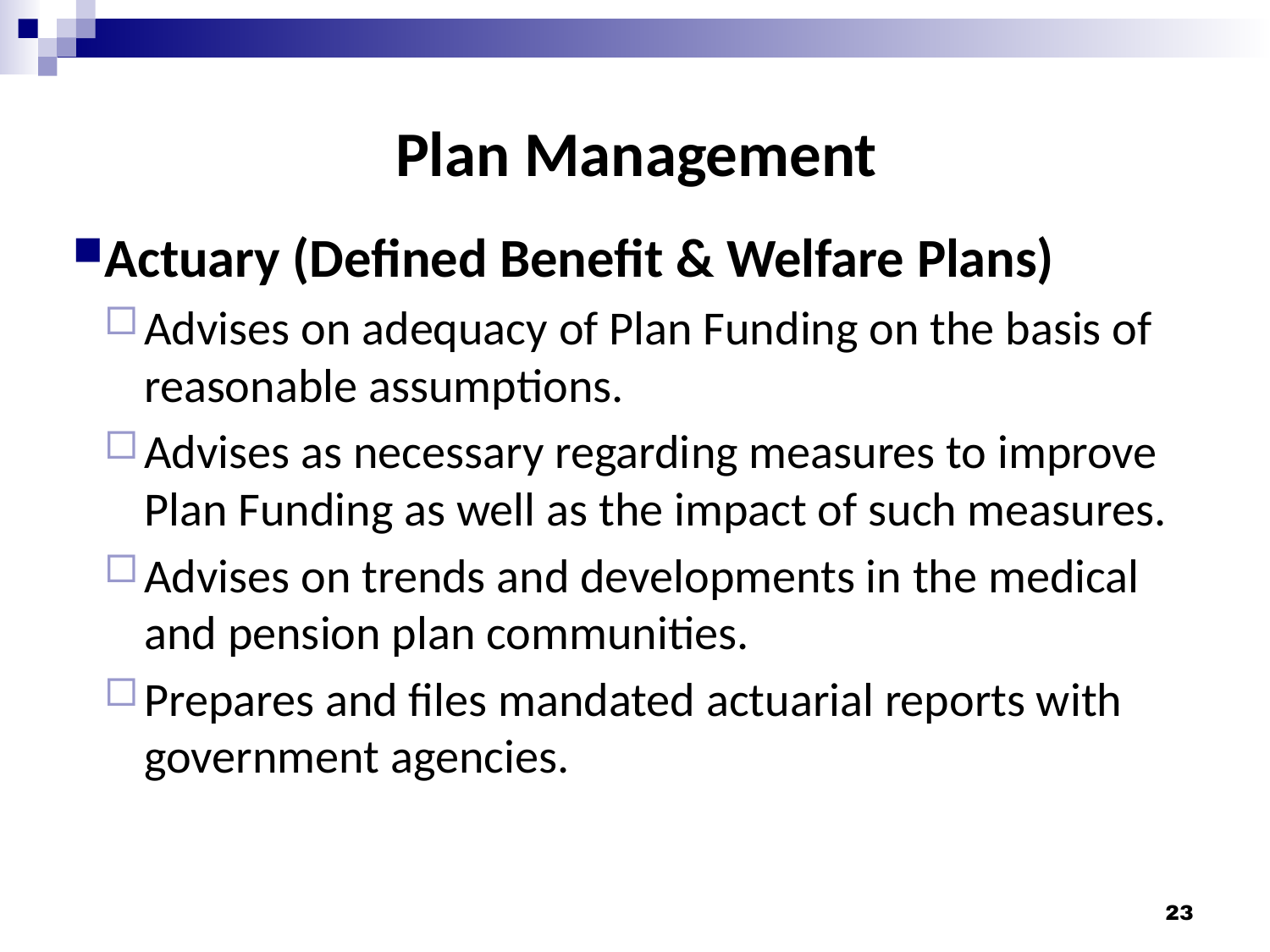

# Plan Management
Actuary (Defined Benefit & Welfare Plans)
Advises on adequacy of Plan Funding on the basis of reasonable assumptions.
Advises as necessary regarding measures to improve Plan Funding as well as the impact of such measures.
Advises on trends and developments in the medical and pension plan communities.
Prepares and files mandated actuarial reports with government agencies.

23